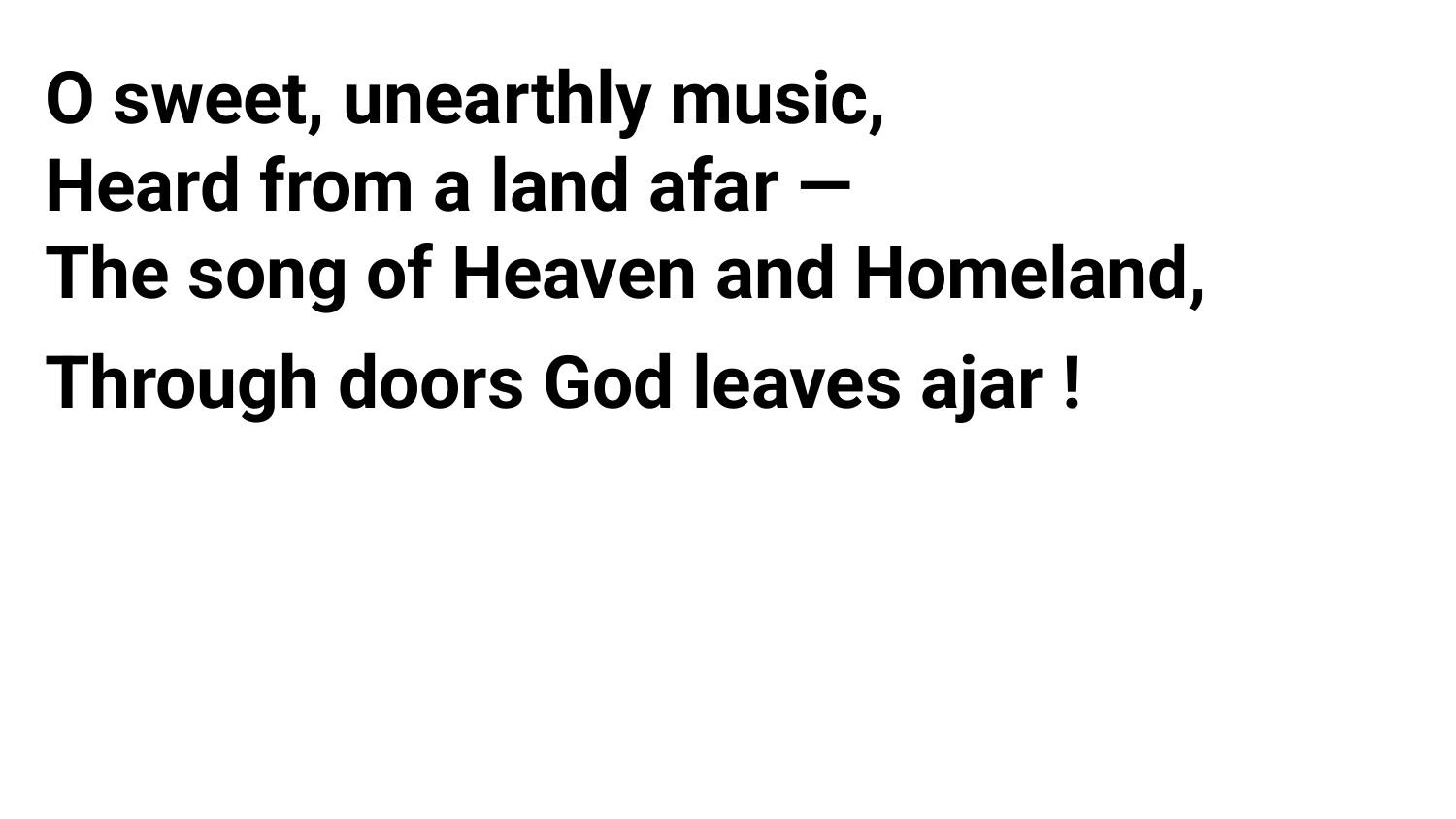

O sweet, unearthly music,
Heard from a land afar —
The song of Heaven and Homeland,
Through doors God leaves ajar !